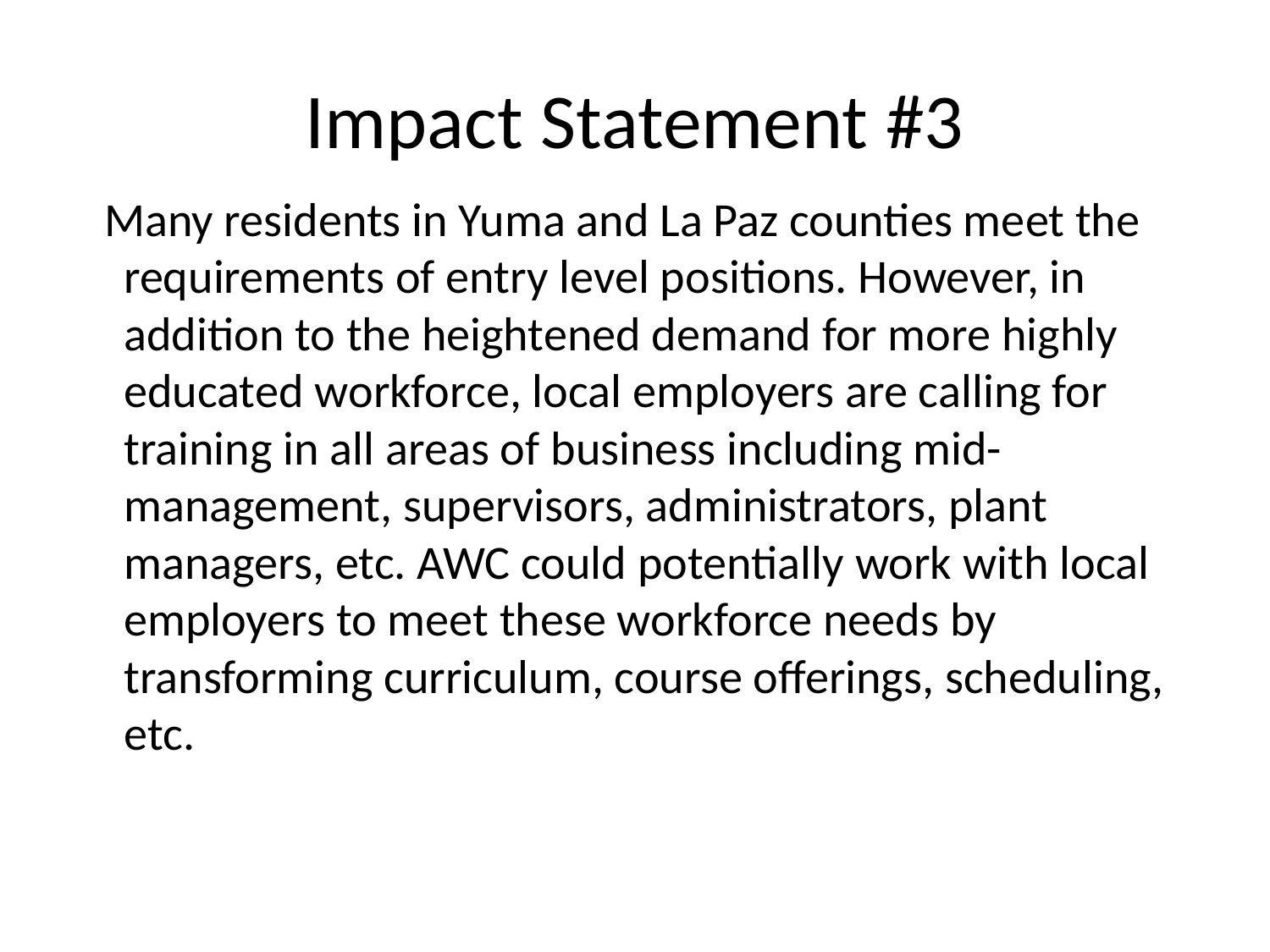

# Impact Statement #3
Many residents in Yuma and La Paz counties meet the requirements of entry level positions. However, in addition to the heightened demand for more highly educated workforce, local employers are calling for training in all areas of business including mid-management, supervisors, administrators, plant managers, etc. AWC could potentially work with local employers to meet these workforce needs by transforming curriculum, course offerings, scheduling, etc.